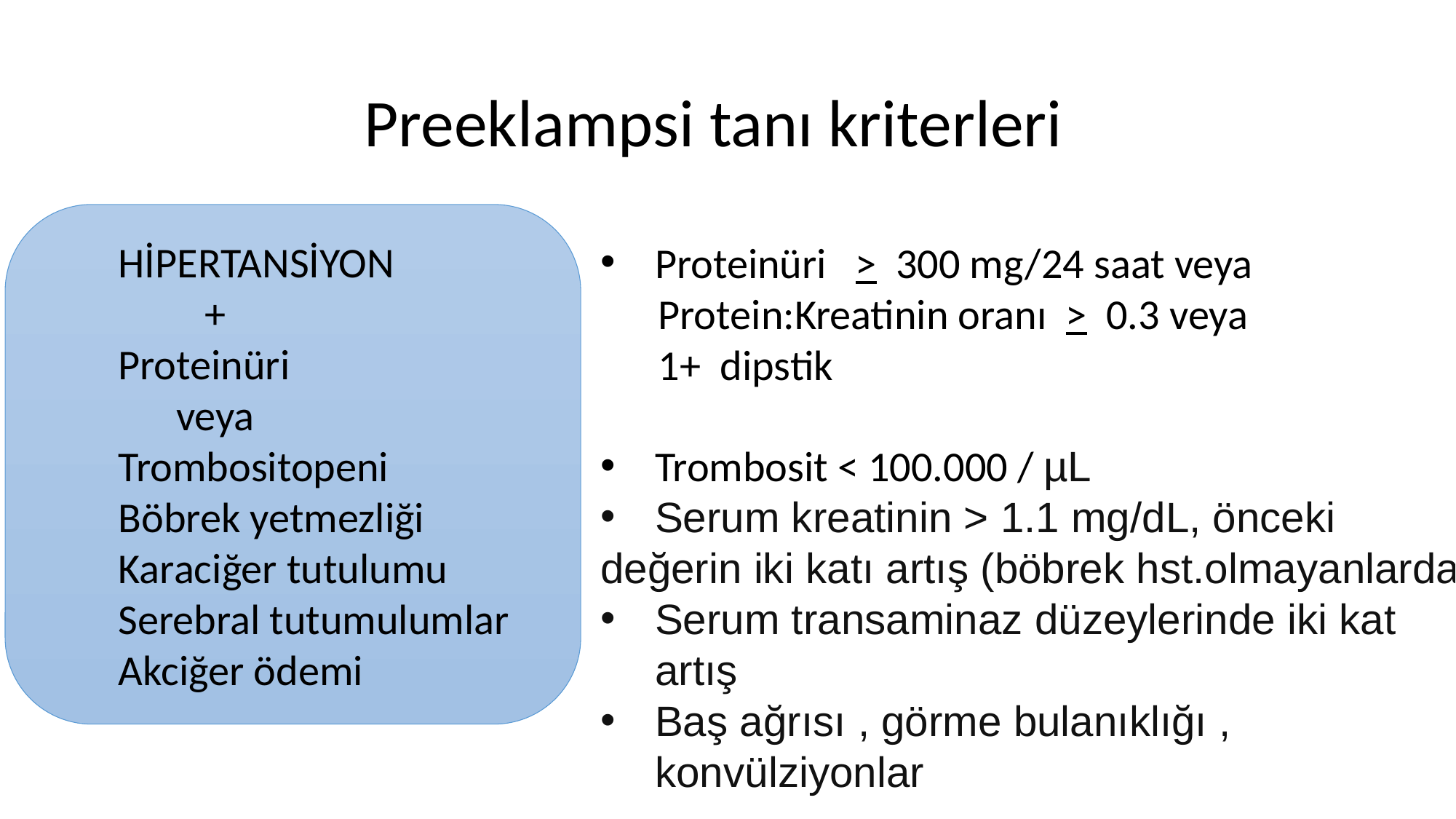

# Preeklampsi tanı kriterleri
        HİPERTANSİYON
                 +
        Proteinüri
              veya
        Trombositopeni
        Böbrek yetmezliği
        Karaciğer tutulumu
        Serebral tutumulumlar
        Akciğer ödemi

Proteinüri   >  300 mg/24 saat veya
      Protein:Kreatinin oranı  >  0.3 veya
      1+  dipstik

Trombosit < 100.000 / µL
Serum kreatinin > 1.1 mg/dL, önceki
değerin iki katı artış (böbrek hst.olmayanlarda)
Serum transaminaz düzeylerinde iki kat artış
Baş ağrısı , görme bulanıklığı , konvülziyonlar